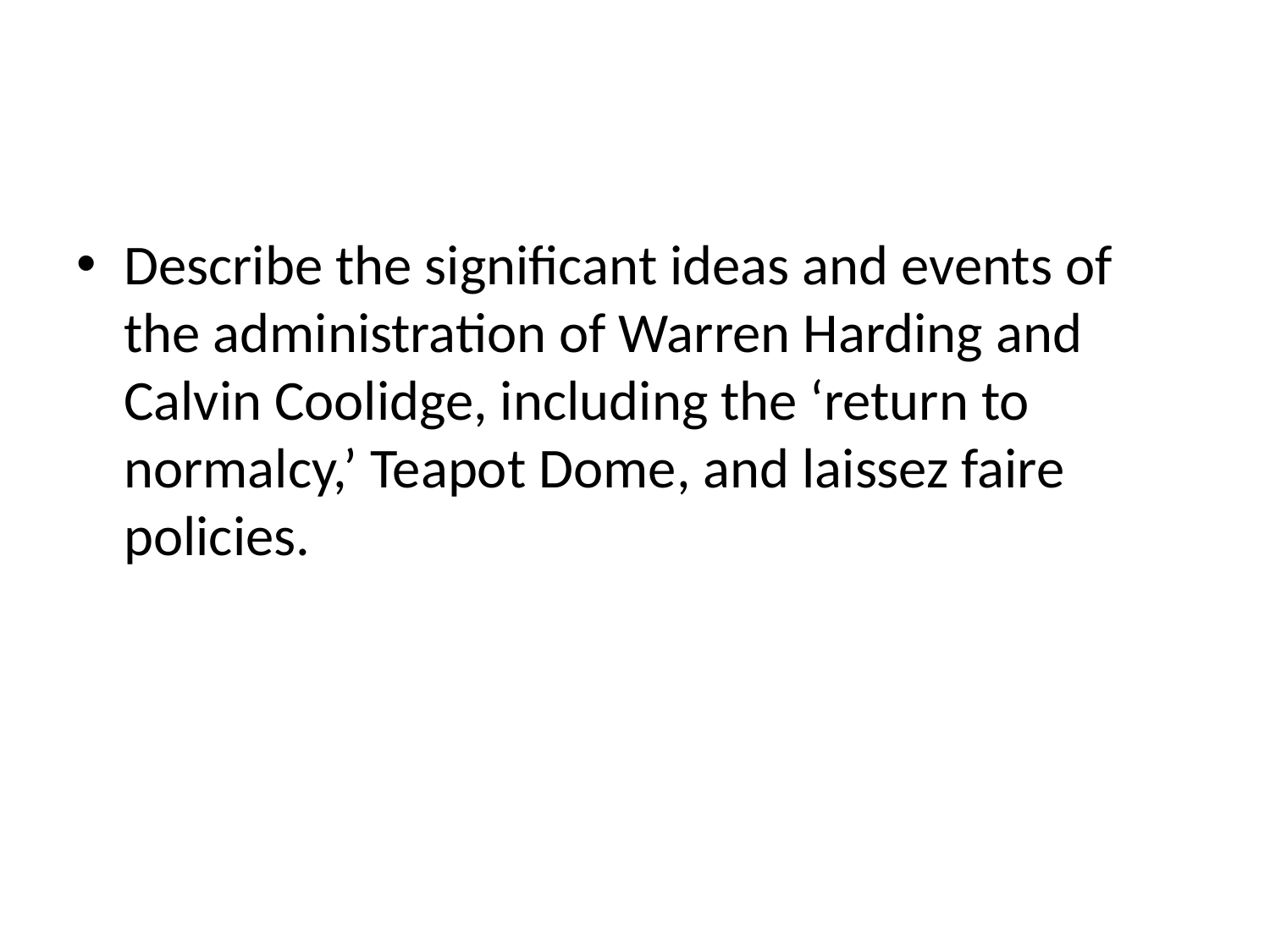

#
Describe the significant ideas and events of the administration of Warren Harding and Calvin Coolidge, including the ‘return to normalcy,’ Teapot Dome, and laissez faire policies.